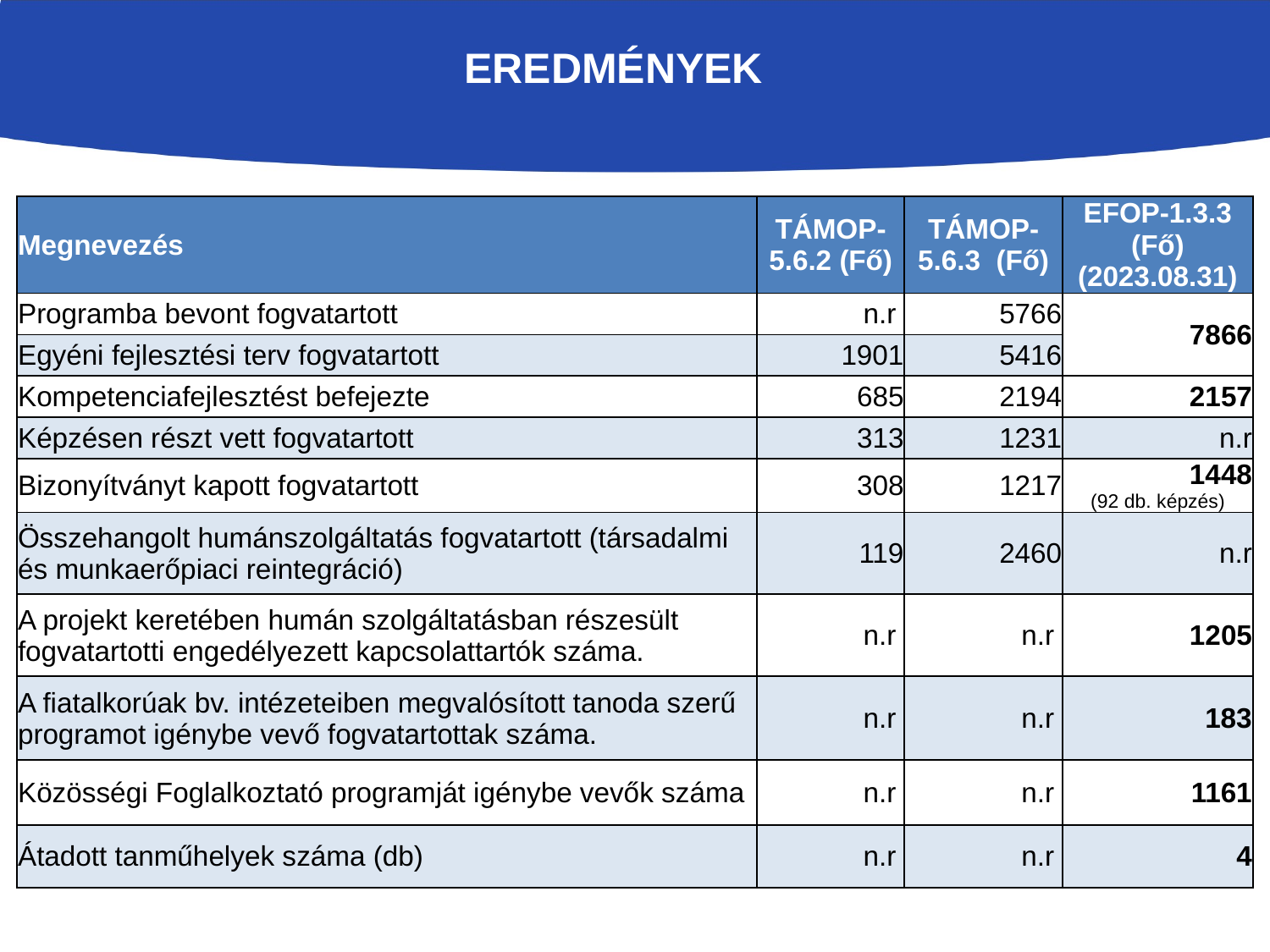

# Eredmények
| Megnevezés | TÁMOP-5.6.2 (Fő) | TÁMOP-5.6.3 (Fő) | EFOP-1.3.3 (Fő) (2023.08.31) |
| --- | --- | --- | --- |
| Programba bevont fogvatartott | n.r | 5766 | 7866 |
| Egyéni fejlesztési terv fogvatartott | 1901 | 5416 |  |
| Kompetenciafejlesztést befejezte | 685 | 2194 | 2157 |
| Képzésen részt vett fogvatartott | 313 | 1231 | n.r |
| Bizonyítványt kapott fogvatartott | 308 | 1217 | 1448 (92 db. képzés) |
| Összehangolt humánszolgáltatás fogvatartott (társadalmi és munkaerőpiaci reintegráció) | 119 | 2460 | n.r |
| A projekt keretében humán szolgáltatásban részesült fogvatartotti engedélyezett kapcsolattartók száma. | n.r | n.r | 1205 |
| A fiatalkorúak bv. intézeteiben megvalósított tanoda szerű programot igénybe vevő fogvatartottak száma. | n.r | n.r | 183 |
| Közösségi Foglalkoztató programját igénybe vevők száma | n.r | n.r | 1161 |
| Átadott tanműhelyek száma (db) | n.r | n.r | 4 |